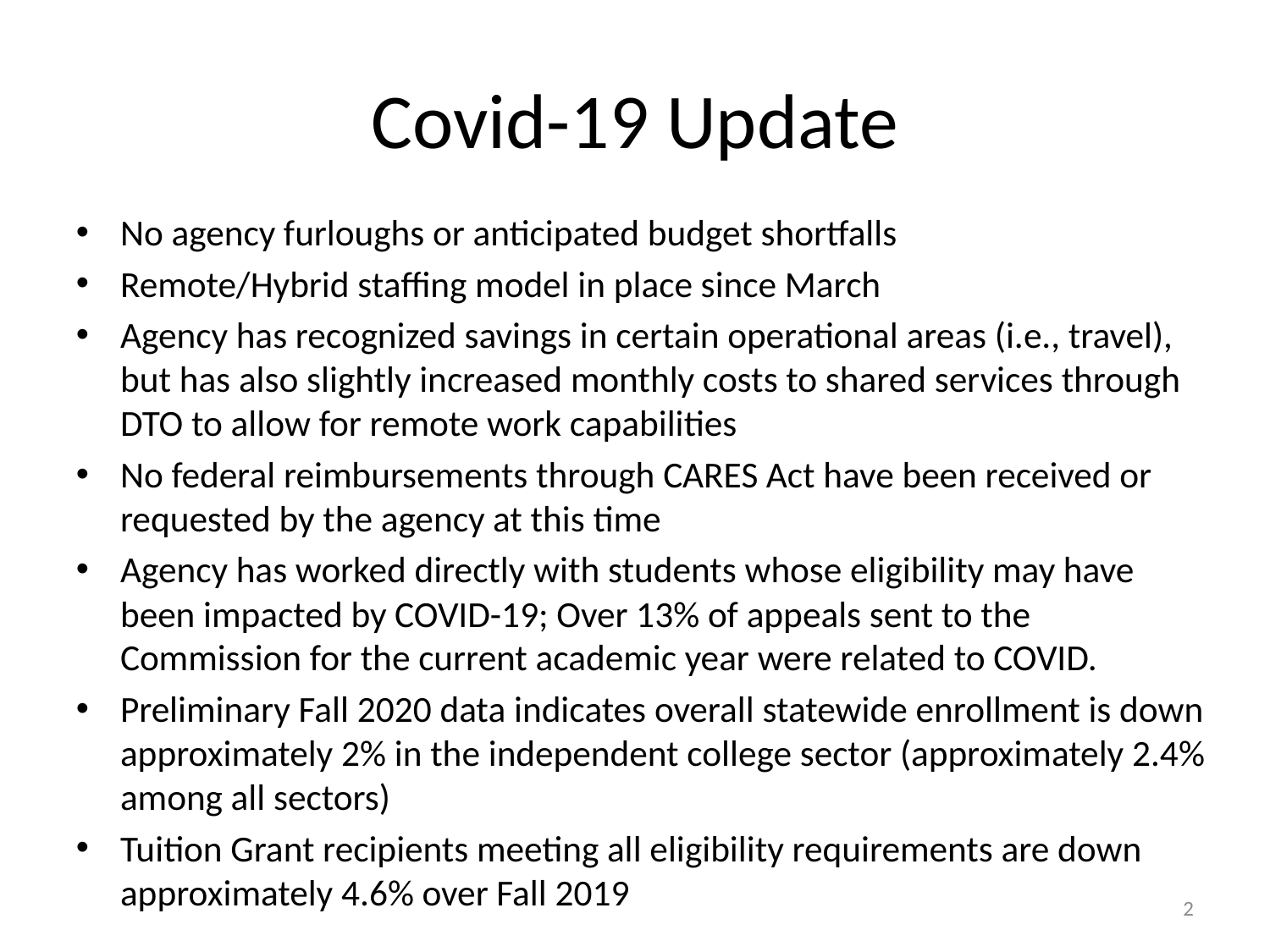

# Covid-19 Update
No agency furloughs or anticipated budget shortfalls
Remote/Hybrid staffing model in place since March
Agency has recognized savings in certain operational areas (i.e., travel), but has also slightly increased monthly costs to shared services through DTO to allow for remote work capabilities
No federal reimbursements through CARES Act have been received or requested by the agency at this time
Agency has worked directly with students whose eligibility may have been impacted by COVID-19; Over 13% of appeals sent to the Commission for the current academic year were related to COVID.
Preliminary Fall 2020 data indicates overall statewide enrollment is down approximately 2% in the independent college sector (approximately 2.4% among all sectors)
Tuition Grant recipients meeting all eligibility requirements are down approximately 4.6% over Fall 2019
2